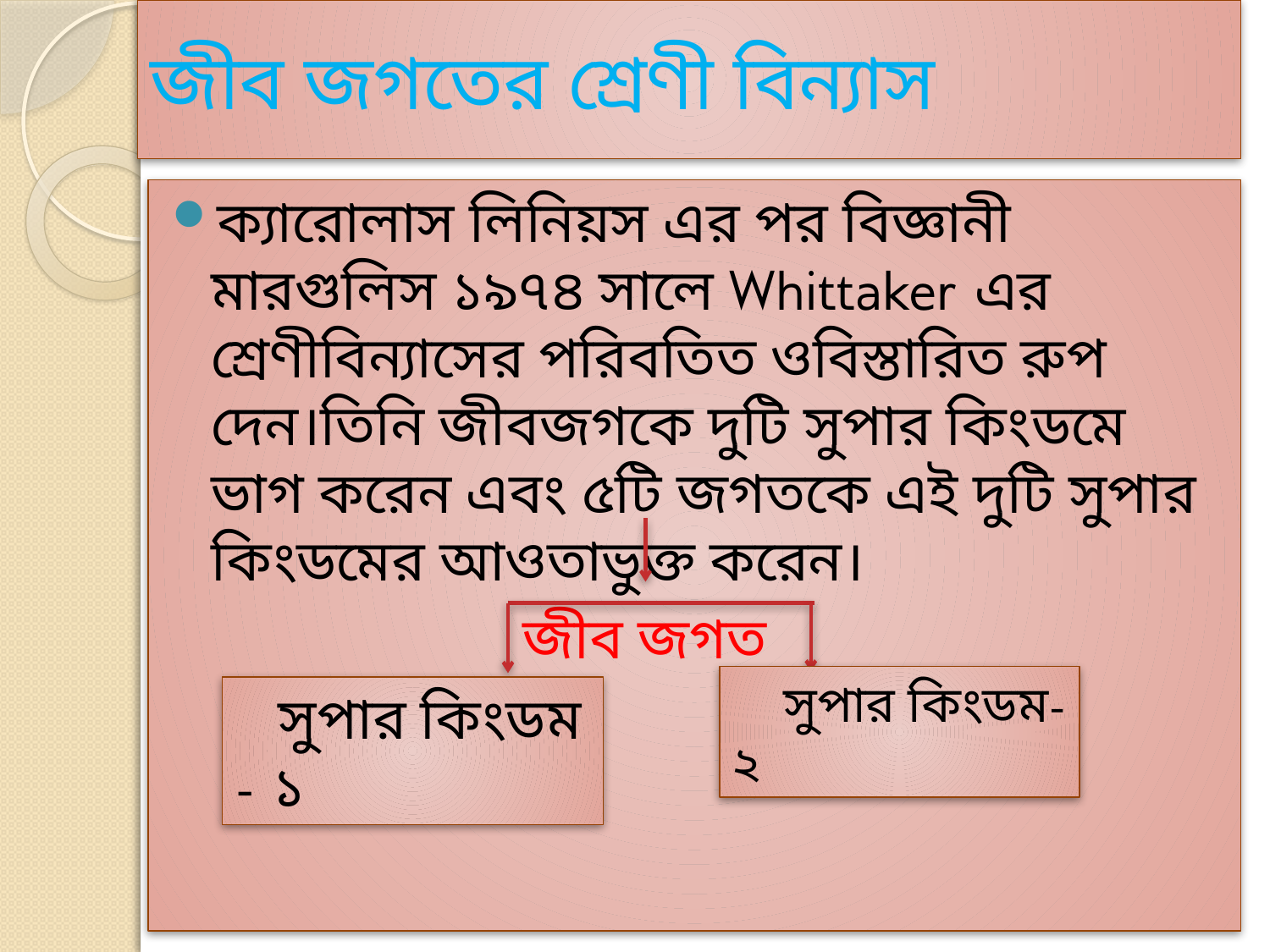

# জীব জগতের শ্রেণী বিন্যাস
ক্যারোলাস লিনিয়স এর পর বিজ্ঞানী মারগুলিস ১৯৭৪ সালে Whittaker এর শ্রেণীবিন্যাসের পরিবতিত ওবিস্তারিত রুপ দেন।তিনি জীবজগকে দুটি সুপার কিংডমে ভাগ করেন এবং ৫টি জগতকে এই দুটি সুপার কিংডমের আওতাভুক্ত করেন।
                        জীব জগত

    সুপার কিংডম-২
   সুপার কিংডম - ১